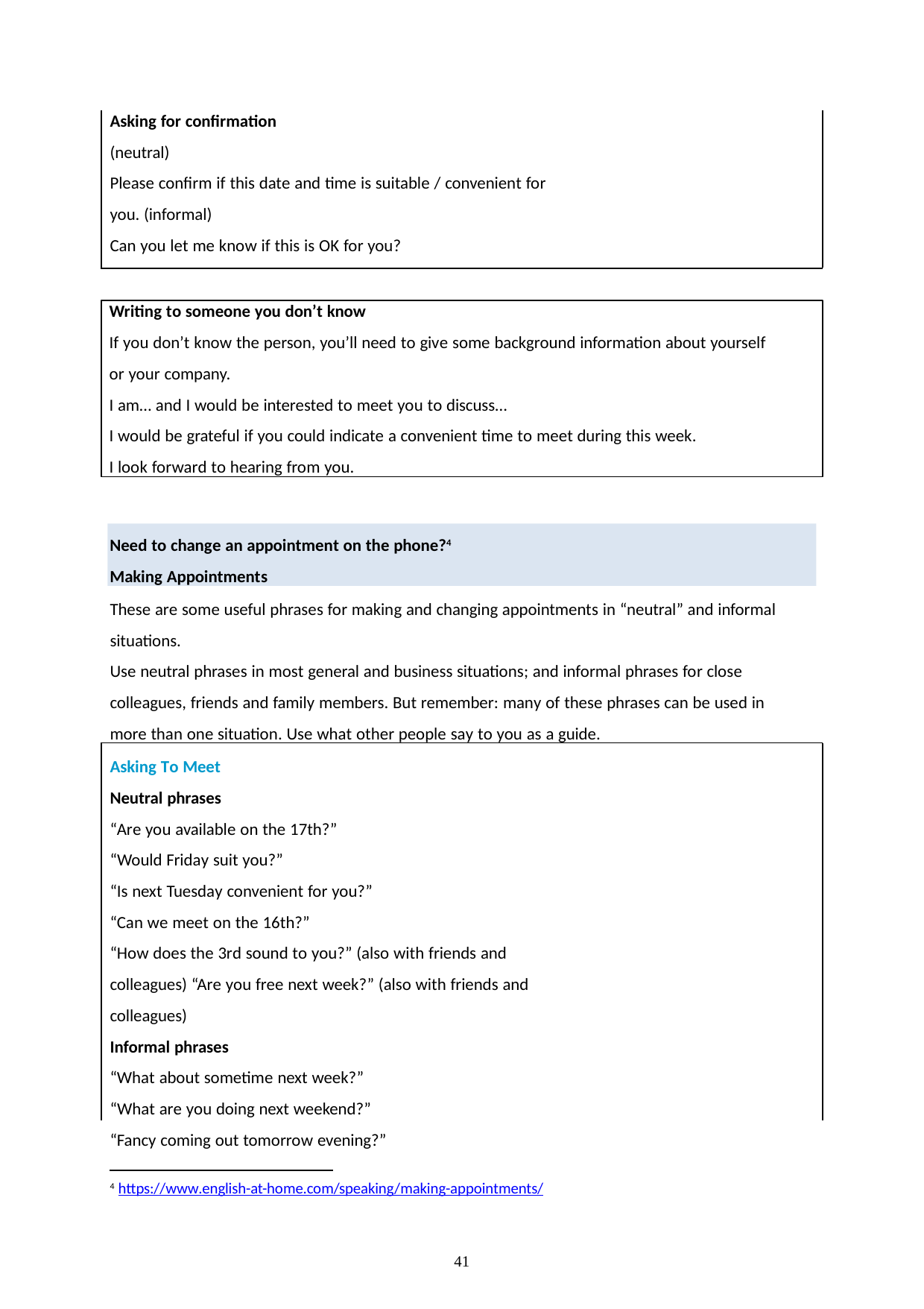

Asking for confirmation
(neutral)
Please confirm if this date and time is suitable / convenient for you. (informal)
Can you let me know if this is OK for you?

Writing to someone you don’t know
If you don’t know the person, you’ll need to give some background information about yourself or your company.
I am… and I would be interested to meet you to discuss…
I would be grateful if you could indicate a convenient time to meet during this week. I look forward to hearing from you.
Need to change an appointment on the phone?4 Making Appointments
These are some useful phrases for making and changing appointments in “neutral” and informal situations.
Use neutral phrases in most general and business situations; and informal phrases for close colleagues, friends and family members. But remember: many of these phrases can be used in more than one situation. Use what other people say to you as a guide.
Asking To Meet Neutral phrases
“Are you available on the 17th?” “Would Friday suit you?”
“Is next Tuesday convenient for you?” “Can we meet on the 16th?”
“How does the 3rd sound to you?” (also with friends and colleagues) “Are you free next week?” (also with friends and colleagues)
Informal phrases
“What about sometime next week?” “What are you doing next weekend?” “Fancy coming out tomorrow evening?”

4 https://www.english-at-home.com/speaking/making-appointments/
41